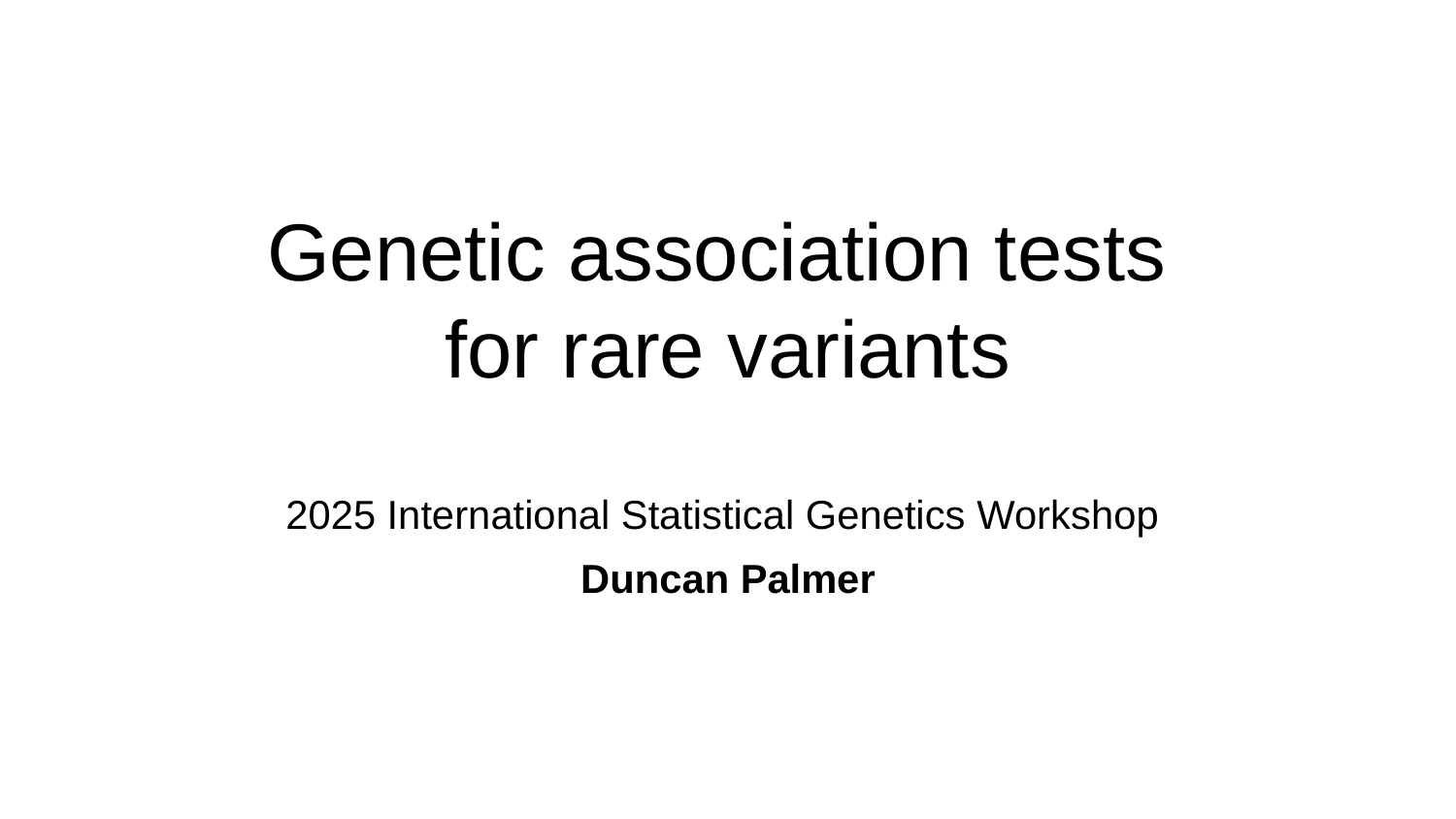

# Genetic association tests for rare variants
2025 International Statistical Genetics Workshop
Duncan Palmer